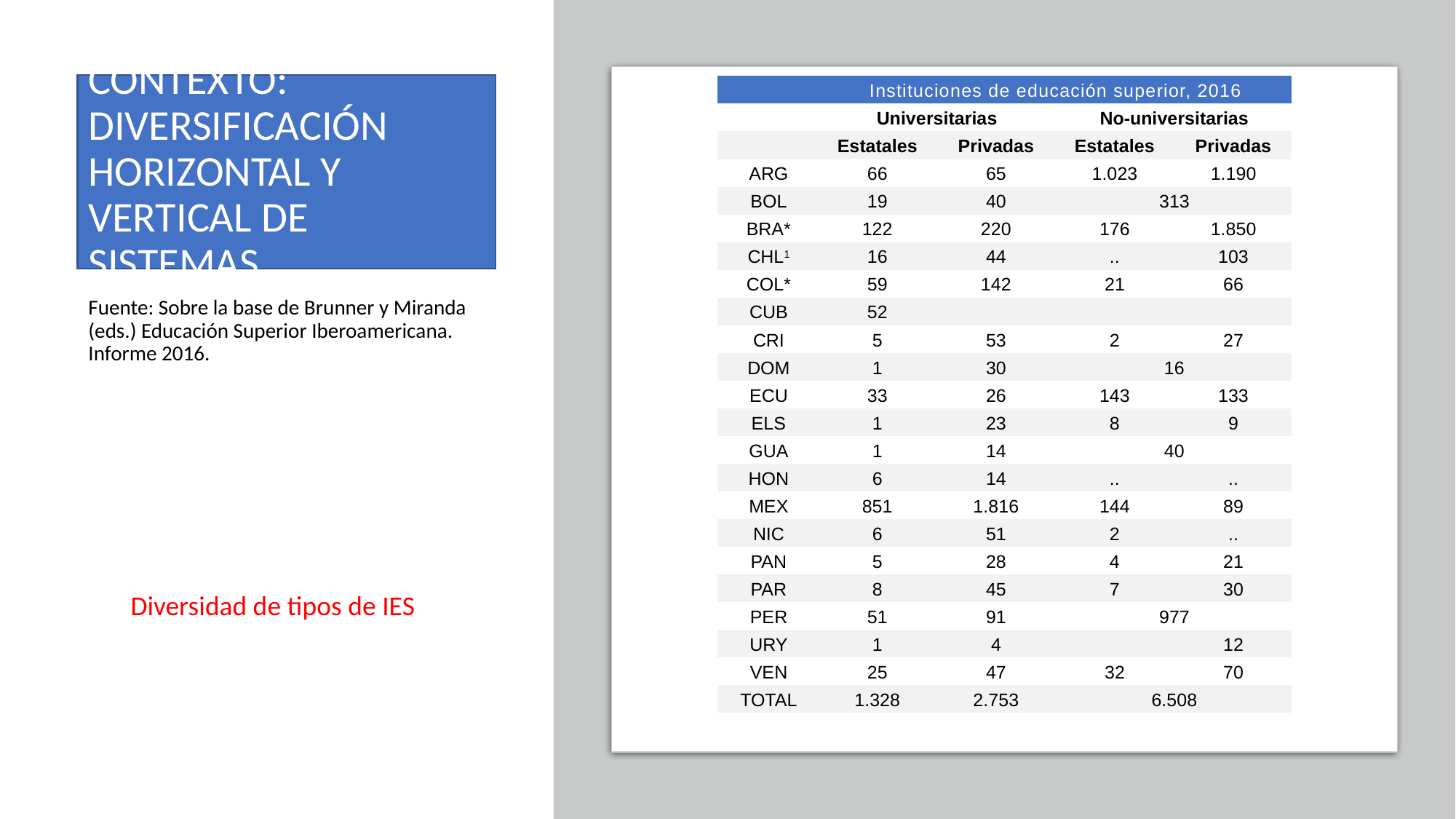

# Contexto: Diversificación horizontal y vertical de sistemas
|  | Instituciones de educación superior, 2016 |  |  |  |
| --- | --- | --- | --- | --- |
|  | Universitarias |  | No-universitarias |  |
|  | Estatales | Privadas | Estatales | Privadas |
| ARG | 66 | 65 | 1.023 | 1.190 |
| BOL | 19 | 40 | 313 |  |
| BRA\* | 122 | 220 | 176 | 1.850 |
| CHL1 | 16 | 44 | .. | 103 |
| COL\* | 59 | 142 | 21 | 66 |
| CUB | 52 |  |  |  |
| CRI | 5 | 53 | 2 | 27 |
| DOM | 1 | 30 | 16 |  |
| ECU | 33 | 26 | 143 | 133 |
| ELS | 1 | 23 | 8 | 9 |
| GUA | 1 | 14 | 40 |  |
| HON | 6 | 14 | .. | .. |
| MEX | 851 | 1.816 | 144 | 89 |
| NIC | 6 | 51 | 2 | .. |
| PAN | 5 | 28 | 4 | 21 |
| PAR | 8 | 45 | 7 | 30 |
| PER | 51 | 91 | 977 |  |
| URY | 1 | 4 |  | 12 |
| VEN | 25 | 47 | 32 | 70 |
| TOTAL | 1.328 | 2.753 | 6.508 |  |
Fuente: Sobre la base de Brunner y Miranda (eds.) Educación Superior Iberoamericana. Informe 2016.
Diversidad de tipos de IES